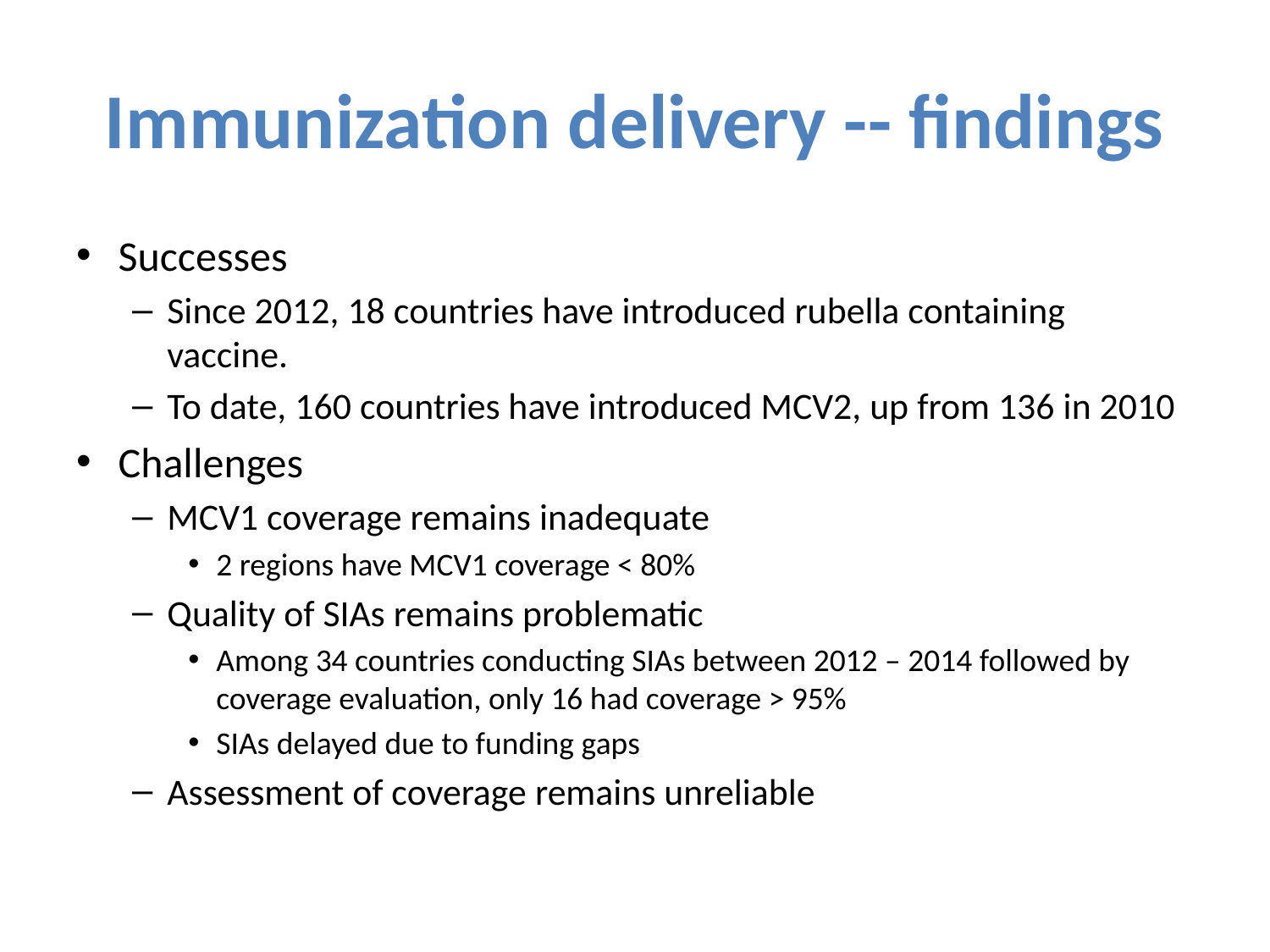

# Immunization delivery -- findings
Successes
Since 2012, 18 countries have introduced rubella containing vaccine.
To date, 160 countries have introduced MCV2, up from 136 in 2010
Challenges
MCV1 coverage remains inadequate
2 regions have MCV1 coverage < 80%
Quality of SIAs remains problematic
Among 34 countries conducting SIAs between 2012 – 2014 followed by coverage evaluation, only 16 had coverage > 95%
SIAs delayed due to funding gaps
Assessment of coverage remains unreliable